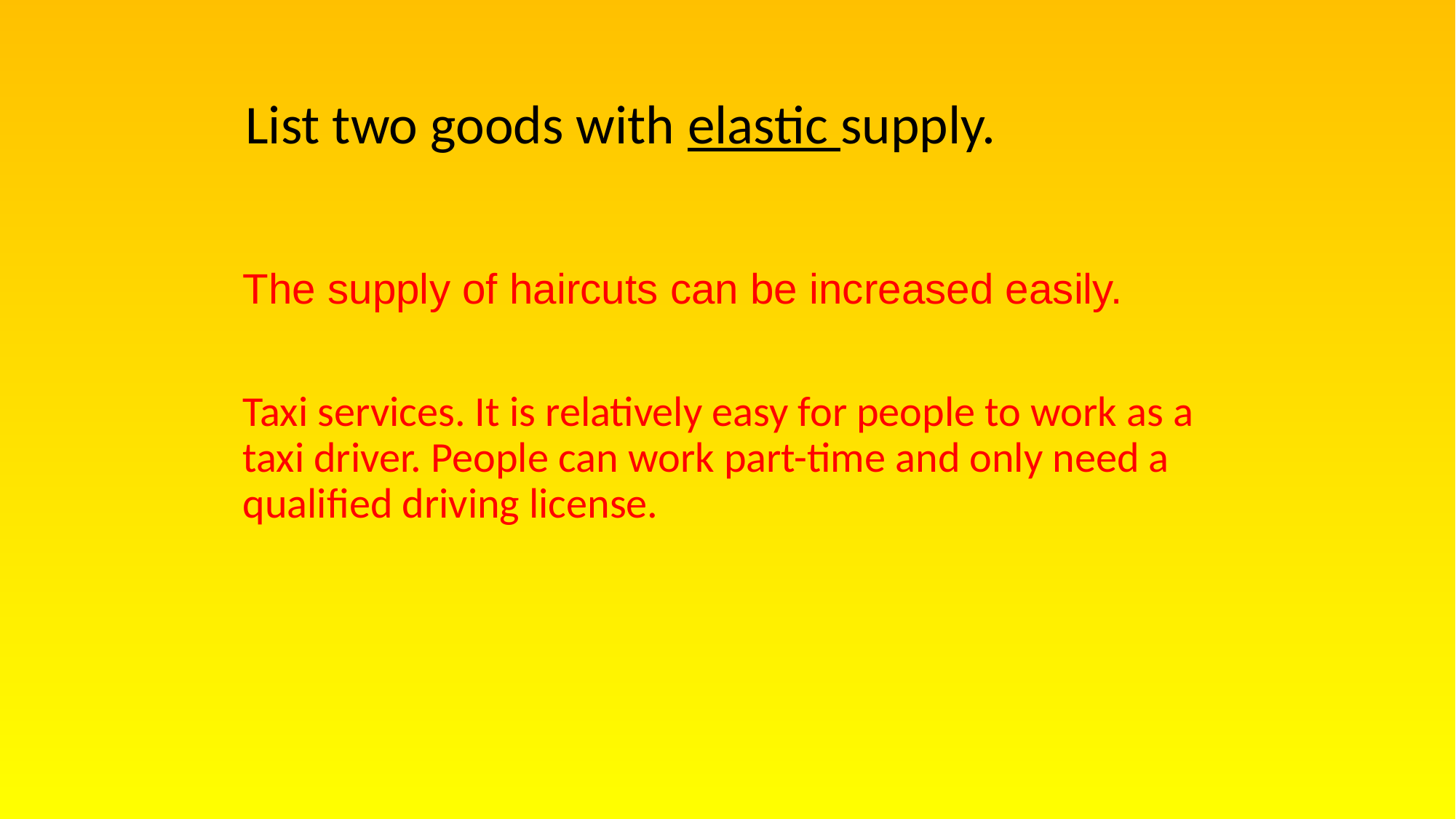

# List two goods with elastic supply.
The supply of haircuts can be increased easily.

Taxi services. It is relatively easy for people to work as a taxi driver. People can work part-time and only need a qualified driving license.